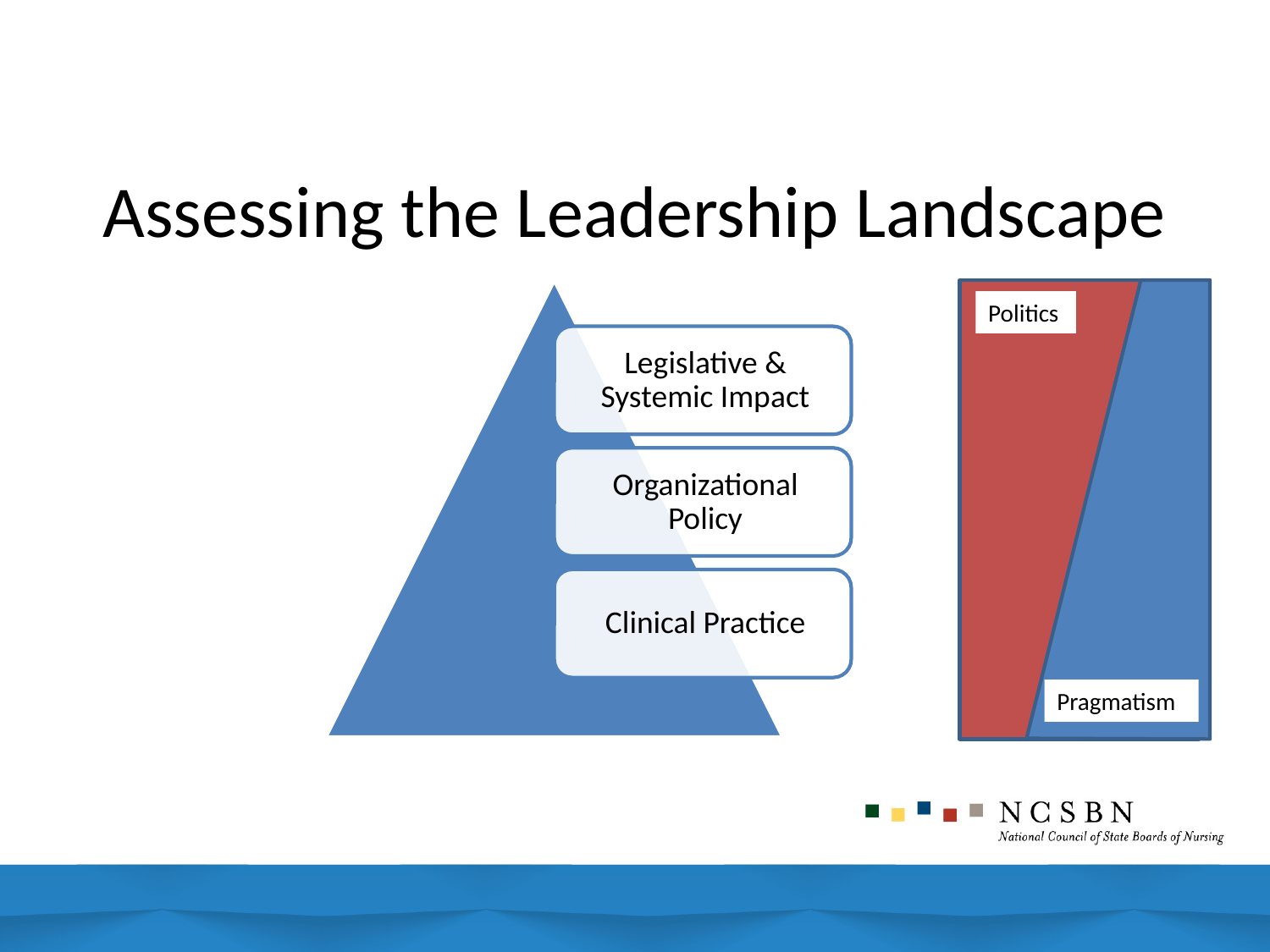

# Assessing the Leadership Landscape

Legislative & Systemic Impact
Organizational Policy
Clinical Practice

Politics
Pragmatism